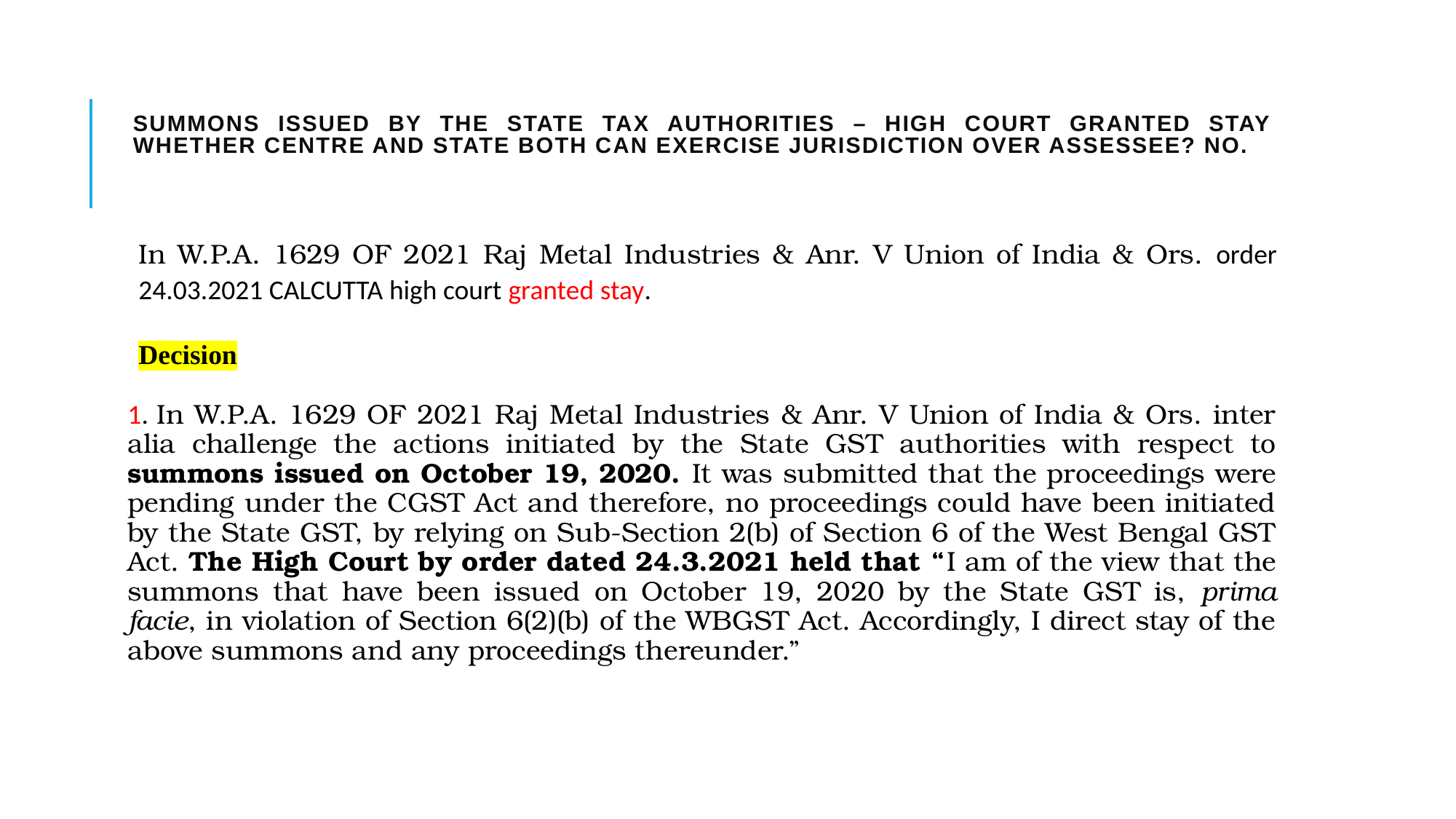

# Summons issued by the State Tax AUTHORITIES – high court Granted stay Whether Centre and State both can exercise jurisdiction over assessee? No.
In W.P.A. 1629 OF 2021 Raj Metal Industries & Anr. V Union of India & Ors. order 24.03.2021 CALCUTTA high court granted stay.
Decision
1. In W.P.A. 1629 OF 2021 Raj Metal Industries & Anr. V Union of India & Ors. inter alia challenge the actions initiated by the State GST authorities with respect to summons issued on October 19, 2020. It was submitted that the proceedings were pending under the CGST Act and therefore, no proceedings could have been initiated by the State GST, by relying on Sub-Section 2(b) of Section 6 of the West Bengal GST Act. The High Court by order dated 24.3.2021 held that “I am of the view that the summons that have been issued on October 19, 2020 by the State GST is, prima facie, in violation of Section 6(2)(b) of the WBGST Act. Accordingly, I direct stay of the above summons and any proceedings thereunder.”